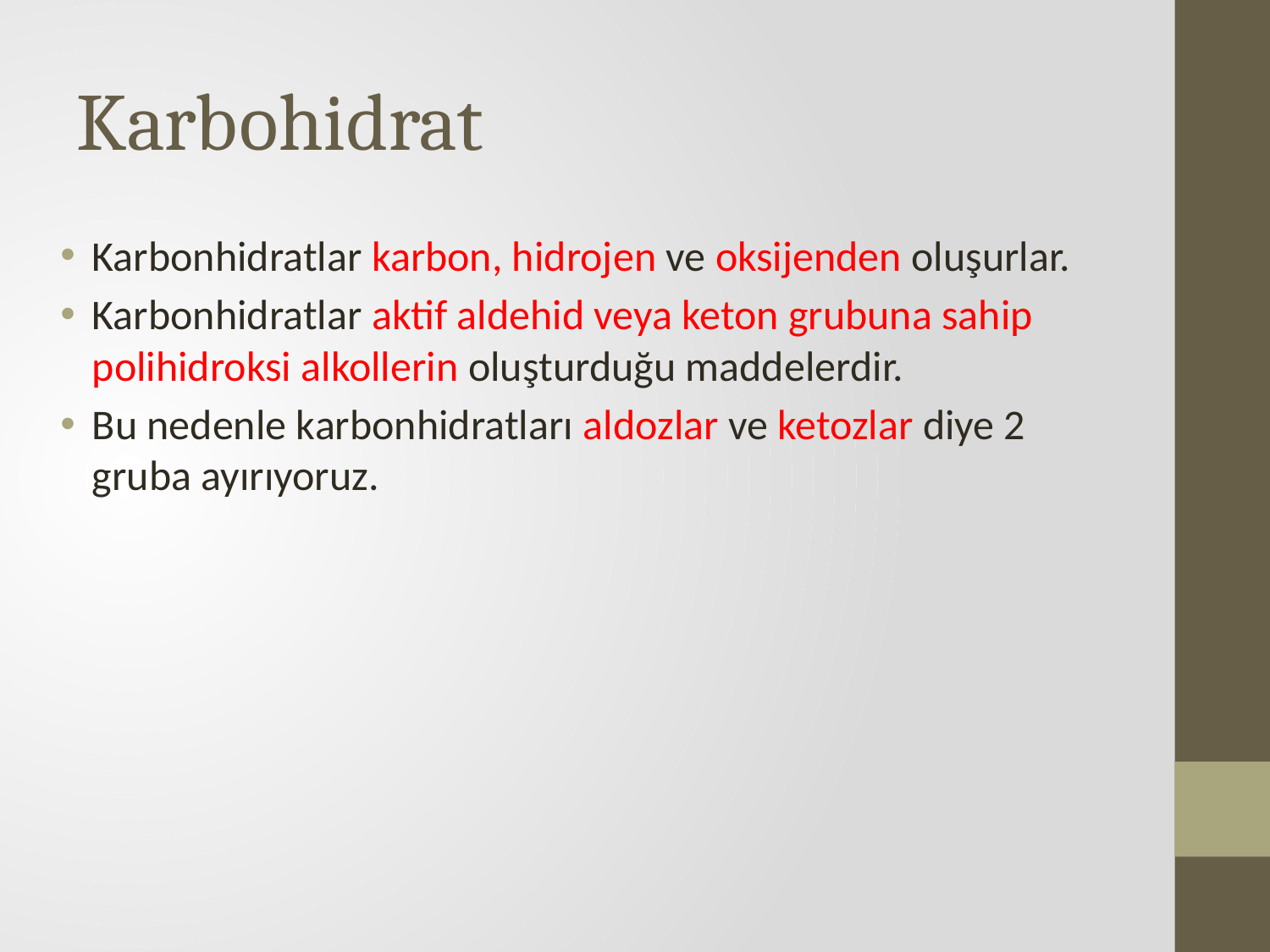

# Karbohidrat
Karbonhidratlar karbon, hidrojen ve oksijenden oluşurlar.
Karbonhidratlar aktif aldehid veya keton grubuna sahip polihidroksi alkollerin oluşturduğu maddelerdir.
Bu nedenle karbonhidratları aldozlar ve ketozlar diye 2 gruba ayırıyoruz.